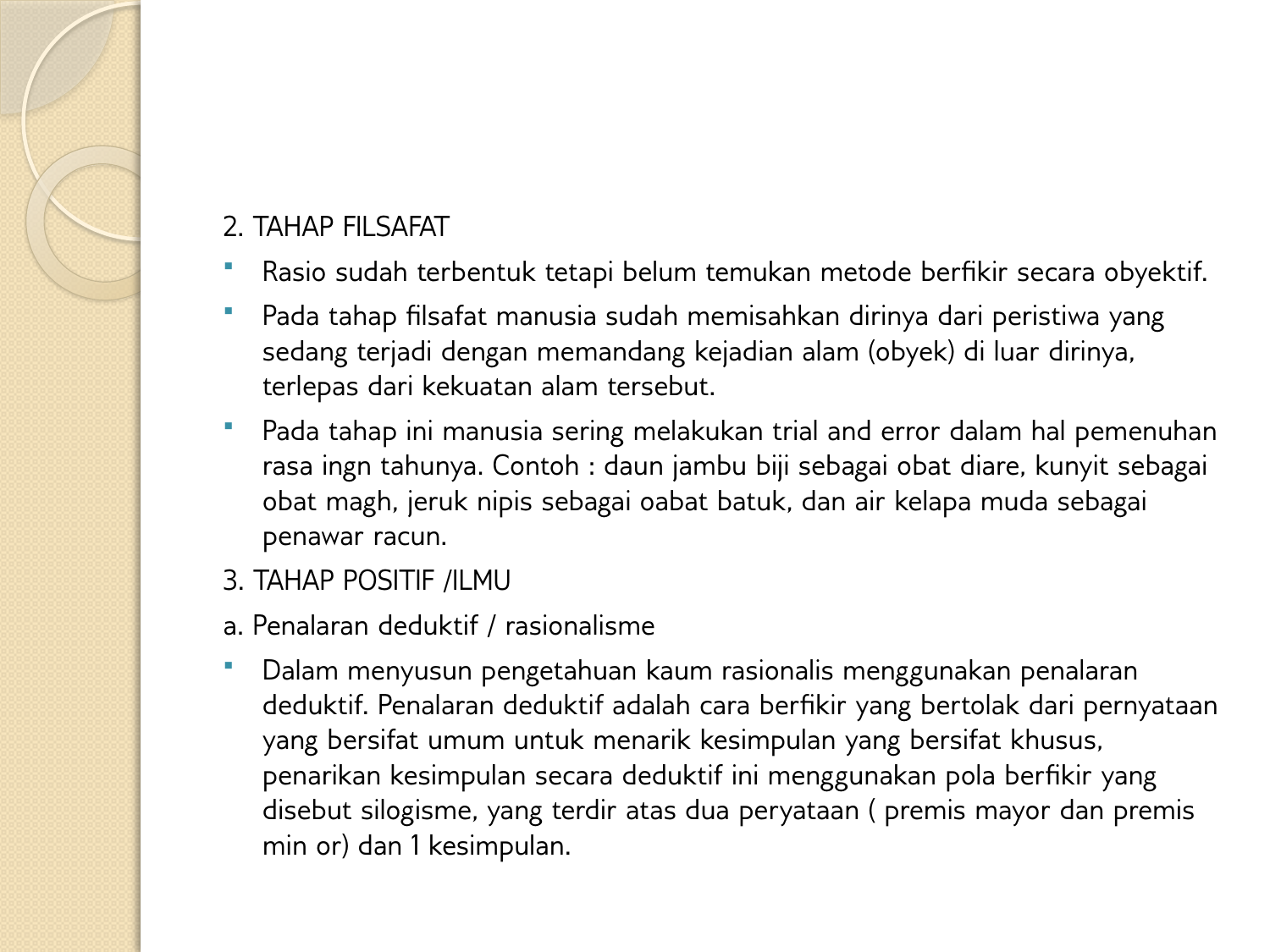

#
2. TAHAP FILSAFAT
Rasio sudah terbentuk tetapi belum temukan metode berfikir secara obyektif.
Pada tahap filsafat manusia sudah memisahkan dirinya dari peristiwa yang sedang terjadi dengan memandang kejadian alam (obyek) di luar dirinya, terlepas dari kekuatan alam tersebut.
Pada tahap ini manusia sering melakukan trial and error dalam hal pemenuhan rasa ingn tahunya. Contoh : daun jambu biji sebagai obat diare, kunyit sebagai obat magh, jeruk nipis sebagai oabat batuk, dan air kelapa muda sebagai penawar racun.
3. TAHAP POSITIF /ILMU
a. Penalaran deduktif / rasionalisme
Dalam menyusun pengetahuan kaum rasionalis menggunakan penalaran deduktif. Penalaran deduktif adalah cara berfikir yang bertolak dari pernyataan yang bersifat umum untuk menarik kesimpulan yang bersifat khusus, penarikan kesimpulan secara deduktif ini menggunakan pola berfikir yang disebut silogisme, yang terdir atas dua peryataan ( premis mayor dan premis min or) dan 1 kesimpulan.